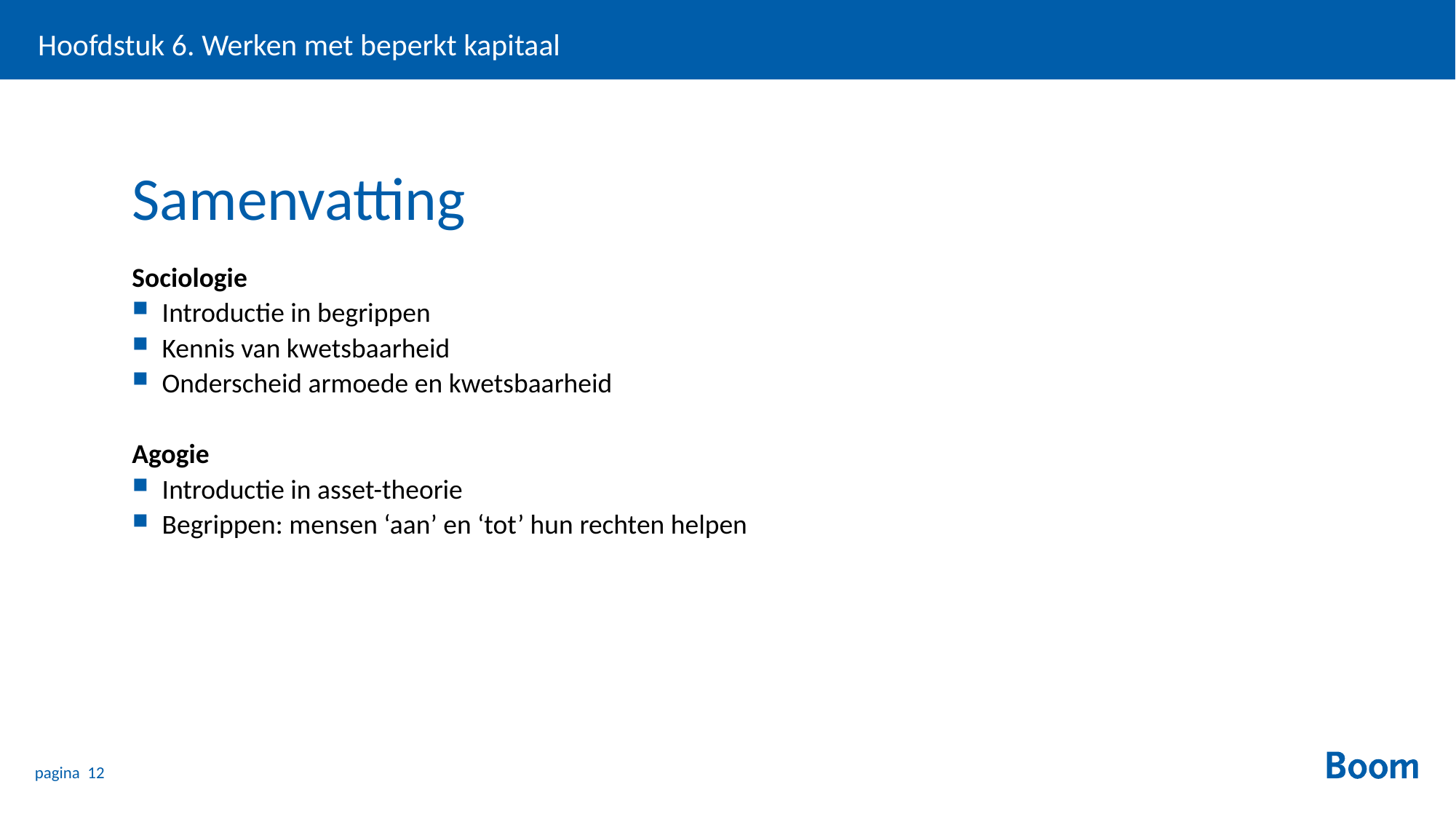

Hoofdstuk 6. Werken met beperkt kapitaal
# Samenvatting
Sociologie
Introductie in begrippen
Kennis van kwetsbaarheid
Onderscheid armoede en kwetsbaarheid

Agogie
Introductie in asset-theorie
Begrippen: mensen ‘aan’ en ‘tot’ hun rechten helpen

pagina  12